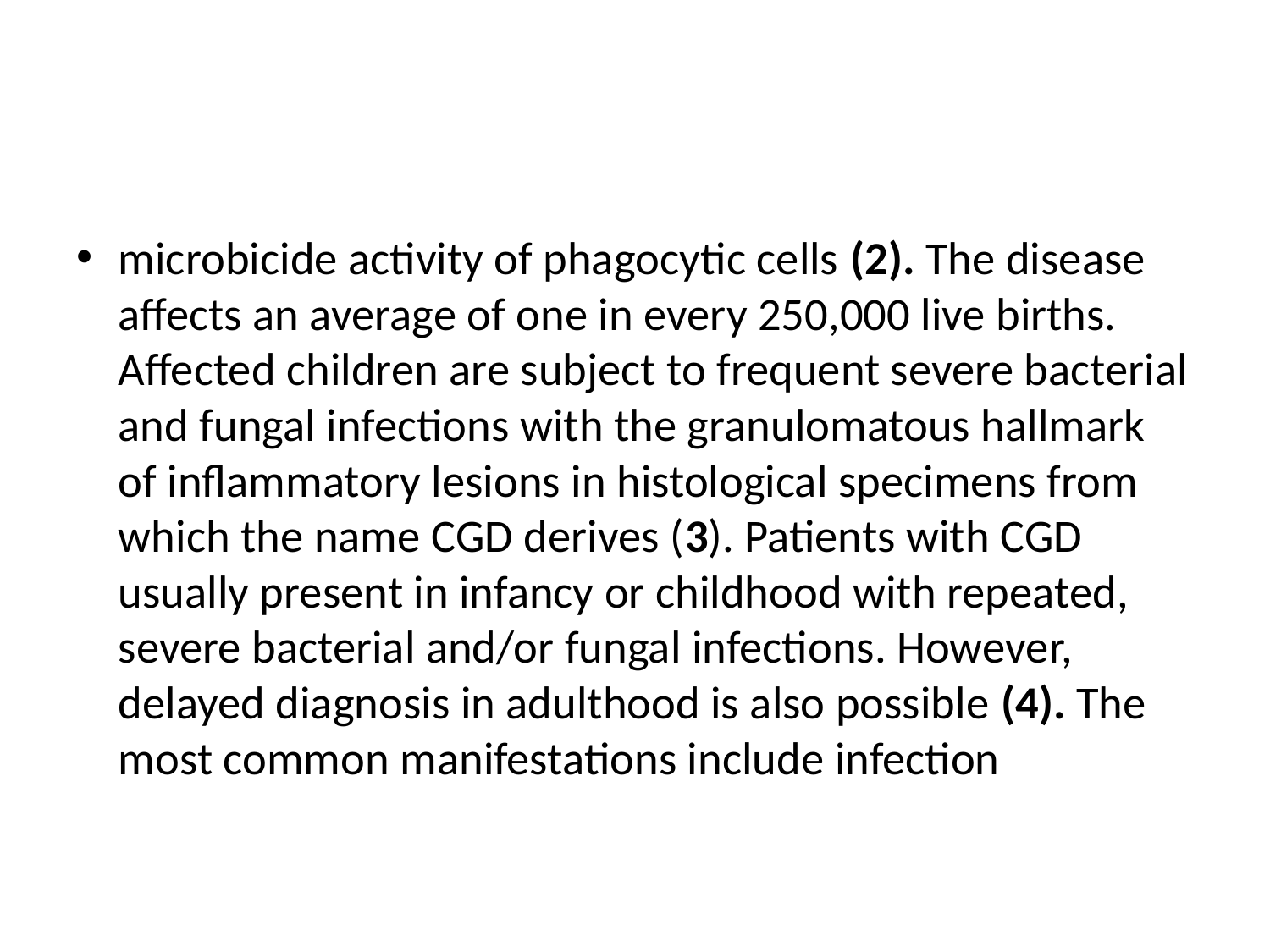

#
microbicide activity of phagocytic cells (2). The disease affects an average of one in every 250,000 live births. Affected children are subject to frequent severe bacterial and fungal infections with the granulomatous hallmark of inflammatory lesions in histological specimens from which the name CGD derives (3). Patients with CGD usually present in infancy or childhood with repeated, severe bacterial and/or fungal infections. However, delayed diagnosis in adulthood is also possible (4). The most common manifestations include infection